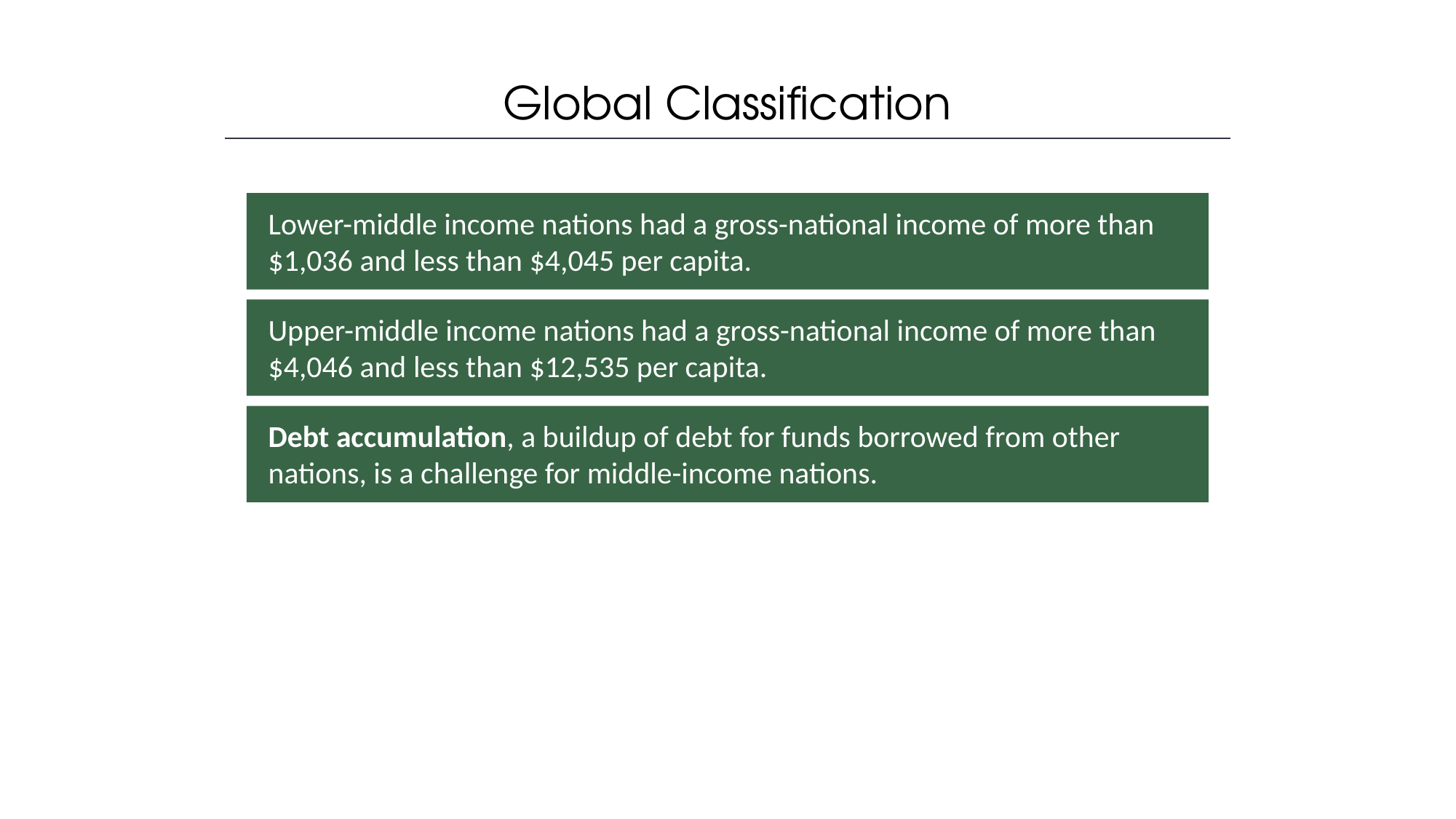

Global Classification
HAWKES LEARNING

Lower-middle income nations had a gross-national income of more than $1,036 and less than $4,045 per capita.

Upper-middle income nations had a gross-national income of more than $4,046 and less than $12,535 per capita.

Debt accumulation, a buildup of debt for funds borrowed from other nations, is a challenge for middle-income nations.